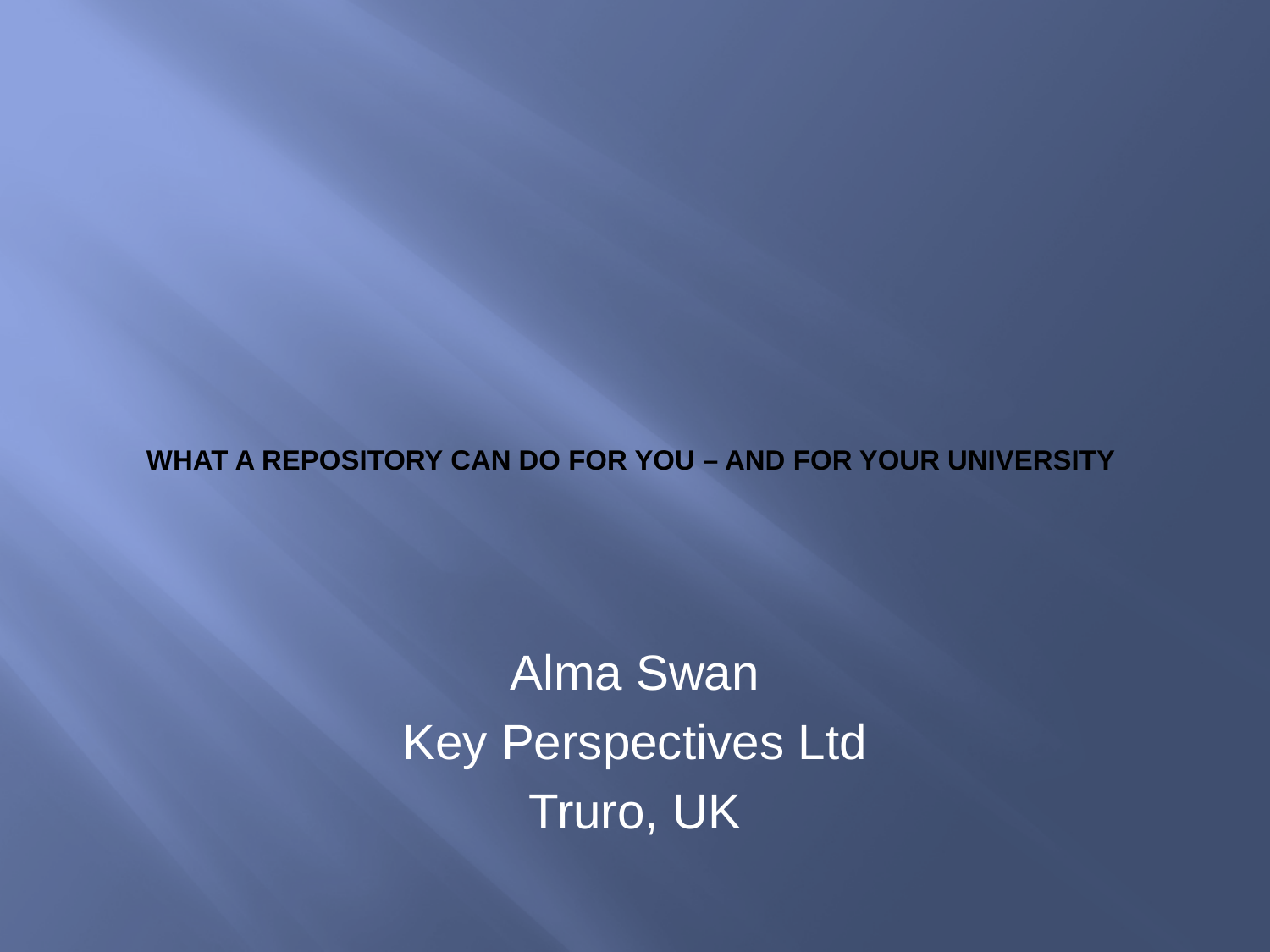

# What a repository can do for you – and for your university
Alma Swan
Key Perspectives Ltd
Truro, UK